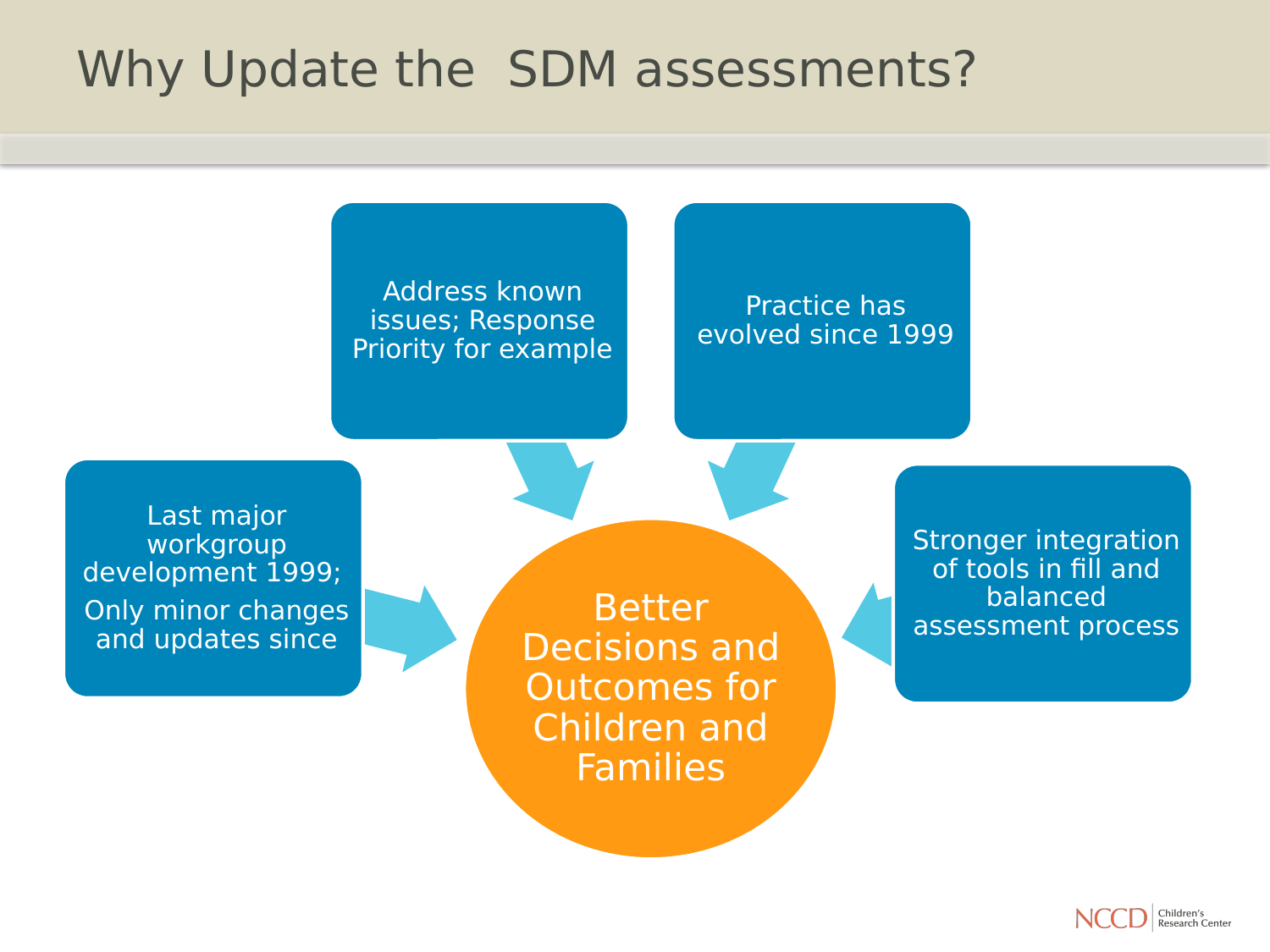

# Why Update the  SDM assessments?
Better Decisions and Outcomes for Children and Families
Last major workgroup development 1999;
Only minor changes and updates since
Address known issues; Response Priority for example
Practice has evolved since 1999
Stronger integration of tools in fill and balanced assessment process